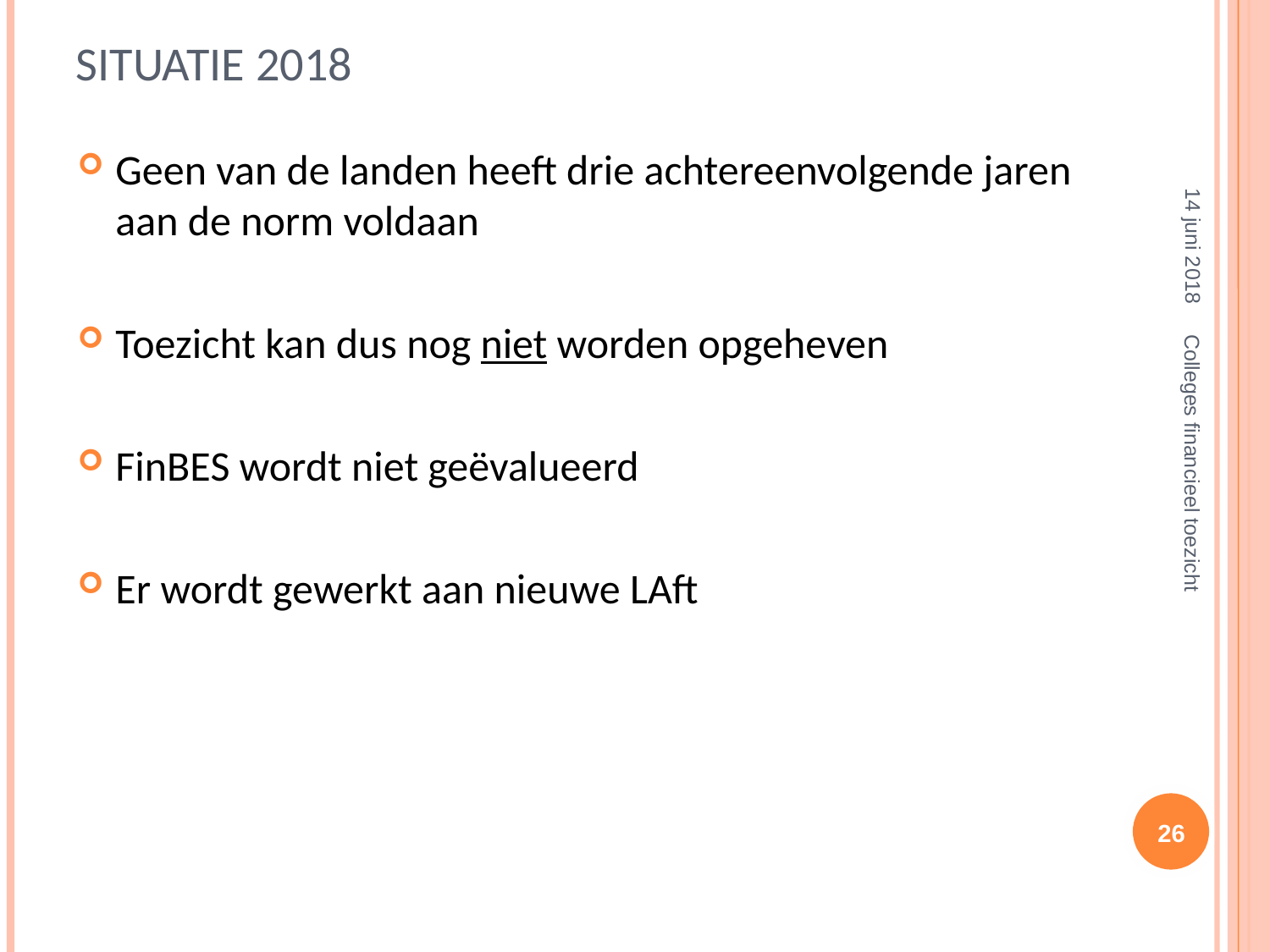

# SITUATIE 2018
Geen van de landen heeft drie achtereenvolgende jaren aan de norm voldaan

Toezicht kan dus nog niet worden opgeheven

FinBES wordt niet geëvalueerd

Er wordt gewerkt aan nieuwe LAft

14 juni 2018
Colleges financieel toezicht
26